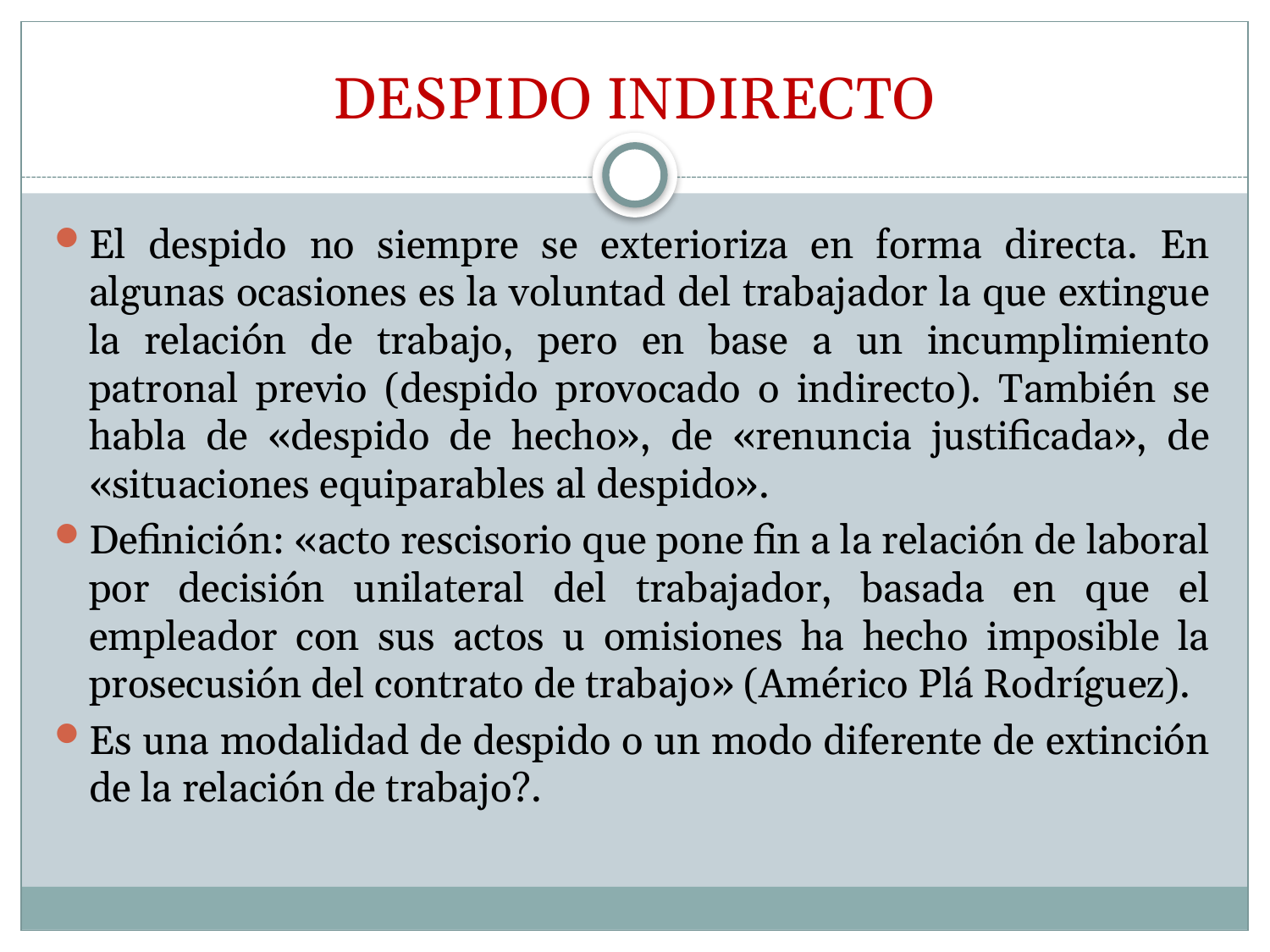

# DESPIDO INDIRECTO
El despido no siempre se exterioriza en forma directa. En algunas ocasiones es la voluntad del trabajador la que extingue la relación de trabajo, pero en base a un incumplimiento patronal previo (despido provocado o indirecto). También se habla de «despido de hecho», de «renuncia justificada», de «situaciones equiparables al despido».
Definición: «acto rescisorio que pone fin a la relación de laboral por decisión unilateral del trabajador, basada en que el empleador con sus actos u omisiones ha hecho imposible la prosecusión del contrato de trabajo» (Américo Plá Rodríguez).
Es una modalidad de despido o un modo diferente de extinción de la relación de trabajo?.